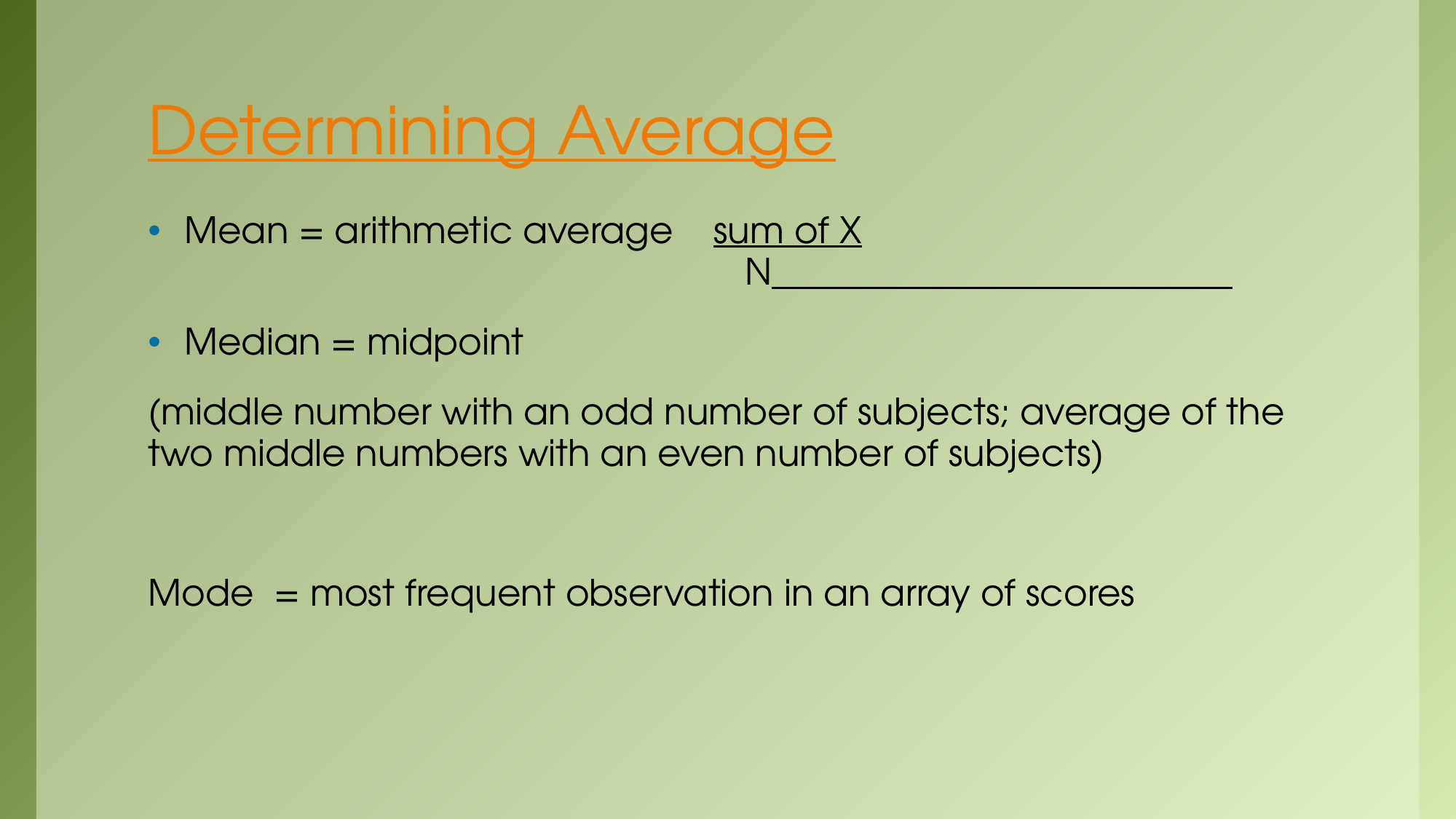

# Determining Average
Mean = arithmetic average    sum of X
                                                        N
Median = midpoint
(middle number with an odd number of subjects; average of the two middle numbers with an even number of subjects)

Mode  = most frequent observation in an array of scores